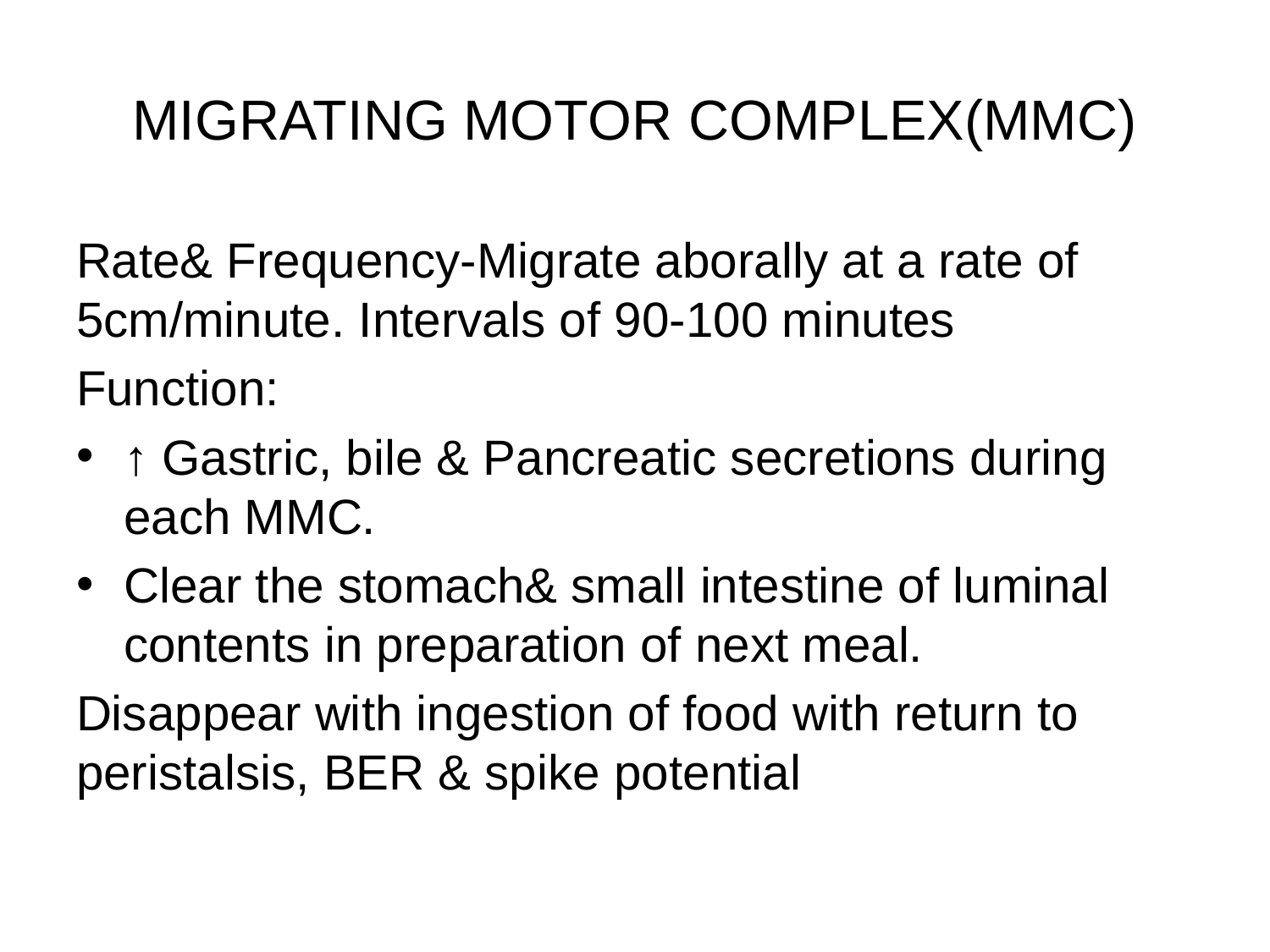

# MIGRATING MOTOR COMPLEX(MMC)
Rate& Frequency-Migrate aborally at a rate of  5cm/minute. Intervals of 90-100 minutes
Function:
↑ Gastric, bile & Pancreatic secretions during each MMC.
Clear the stomach& small intestine of luminal contents in preparation of next meal.
Disappear with ingestion of food with return to peristalsis, BER & spike potential